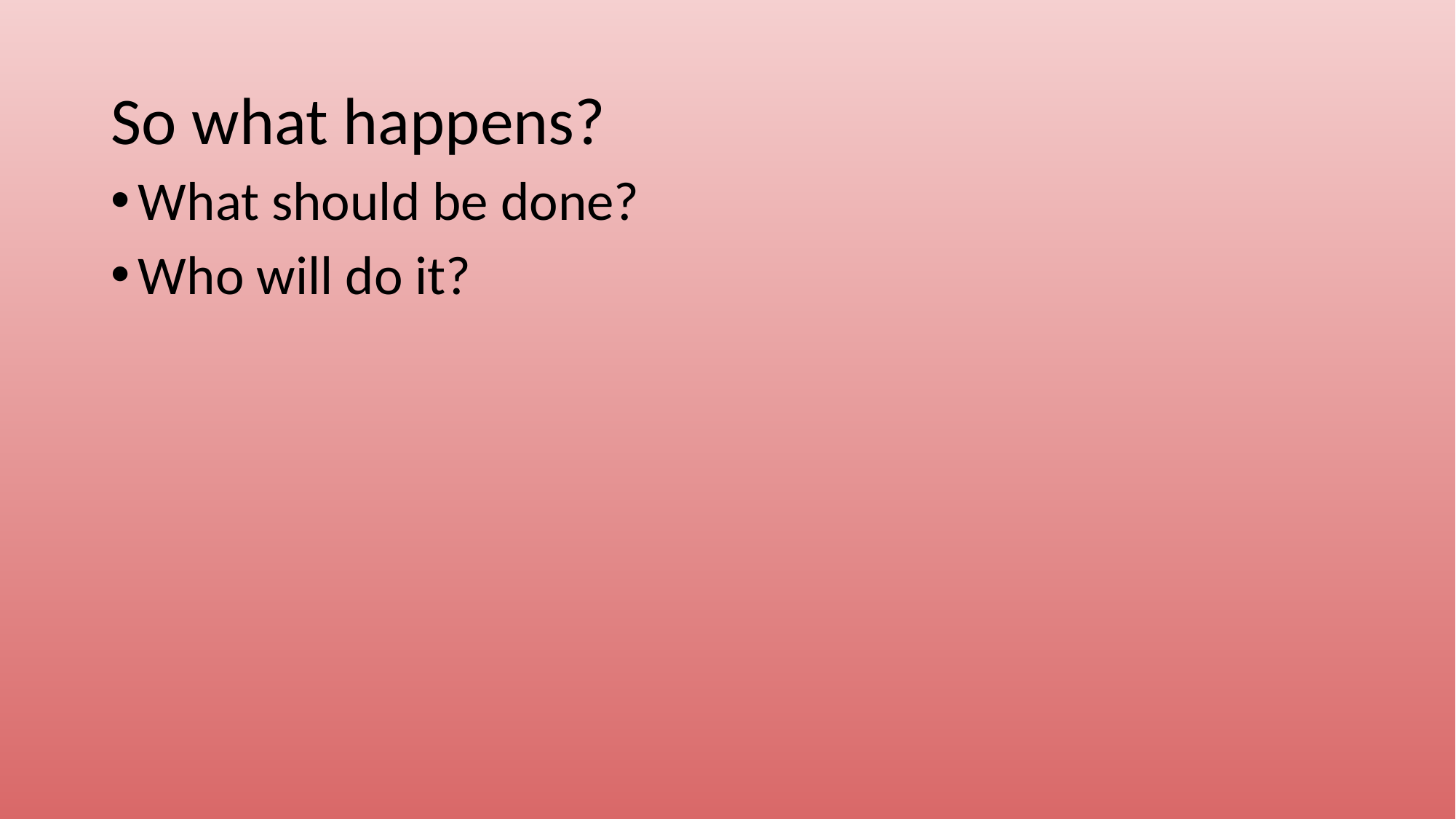

So what happens?
What should be done?
Who will do it?